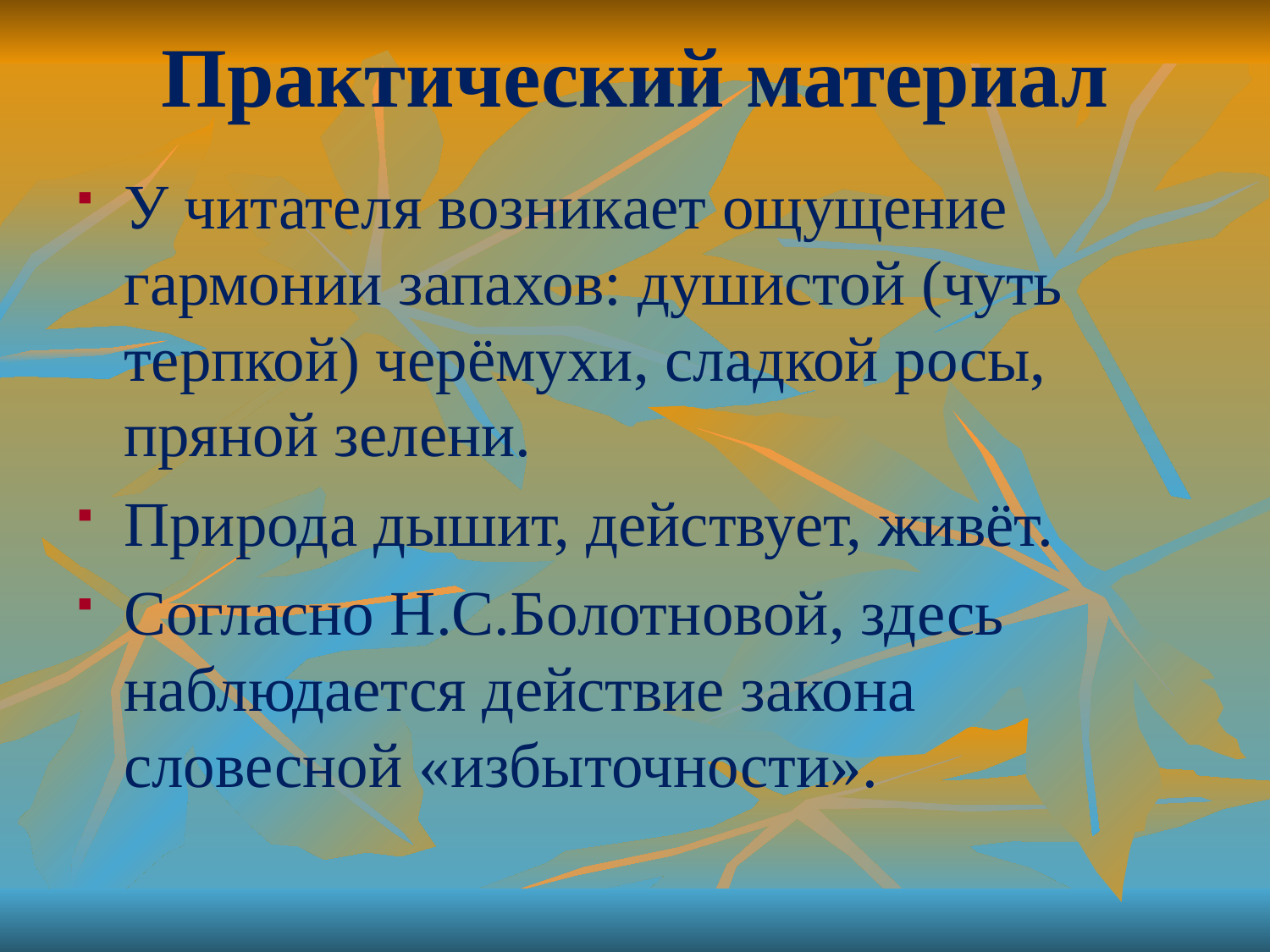

# Практический материал
У читателя возникает ощущение гармонии запахов: душистой (чуть терпкой) черёмухи, сладкой росы, пряной зелени.
Природа дышит, действует, живёт.
Согласно Н.С.Болотновой, здесь наблюдается действие закона словесной «избыточности».